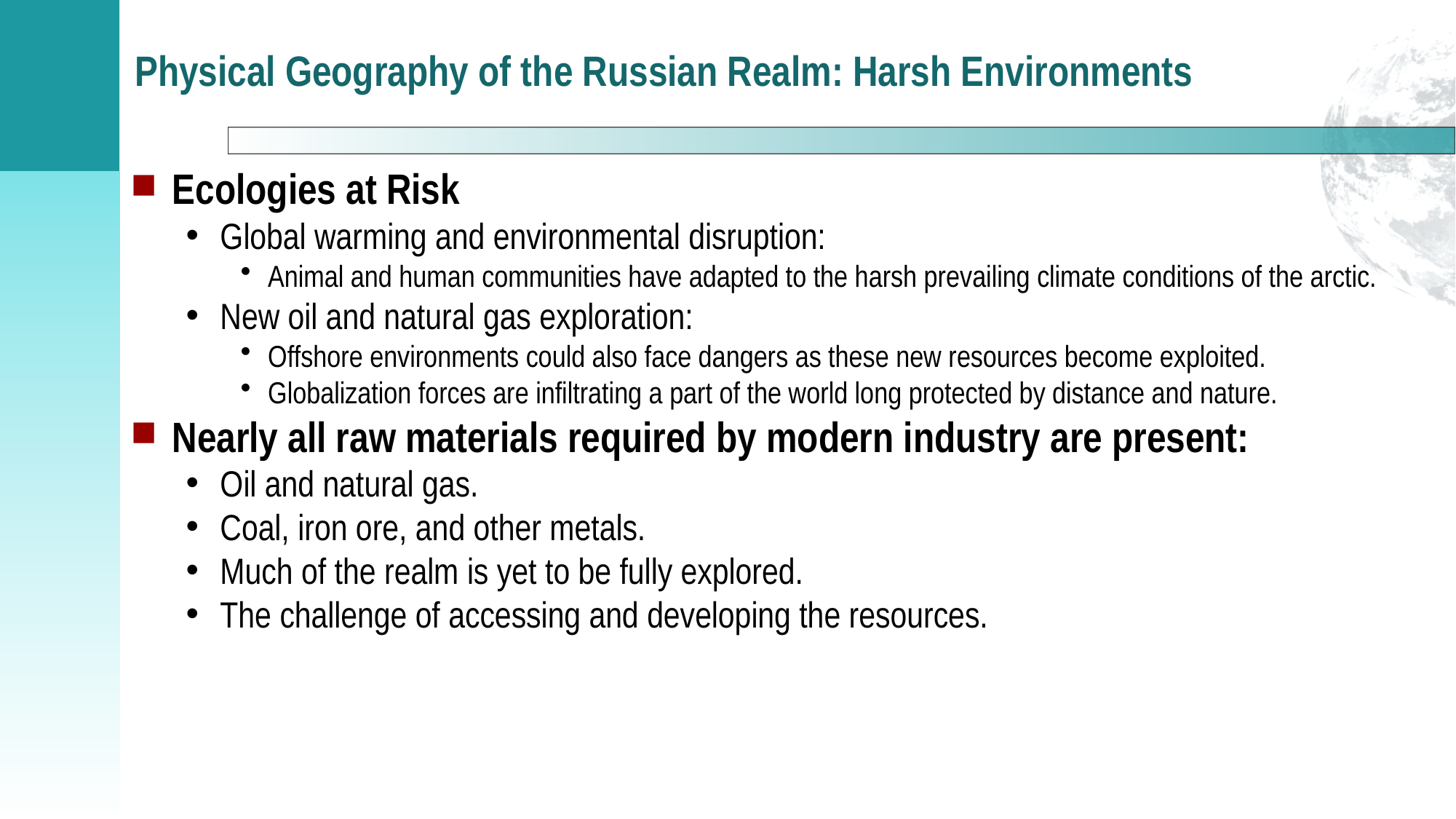

# Physical Geography of the Russian Realm: Harsh Environments
Ecologies at Risk
Global warming and environmental disruption:
Animal and human communities have adapted to the harsh prevailing climate conditions of the arctic.
New oil and natural gas exploration:
Offshore environments could also face dangers as these new resources become exploited.
Globalization forces are infiltrating a part of the world long protected by distance and nature.
Nearly all raw materials required by modern industry are present:
Oil and natural gas.
Coal, iron ore, and other metals.
Much of the realm is yet to be fully explored.
The challenge of accessing and developing the resources.